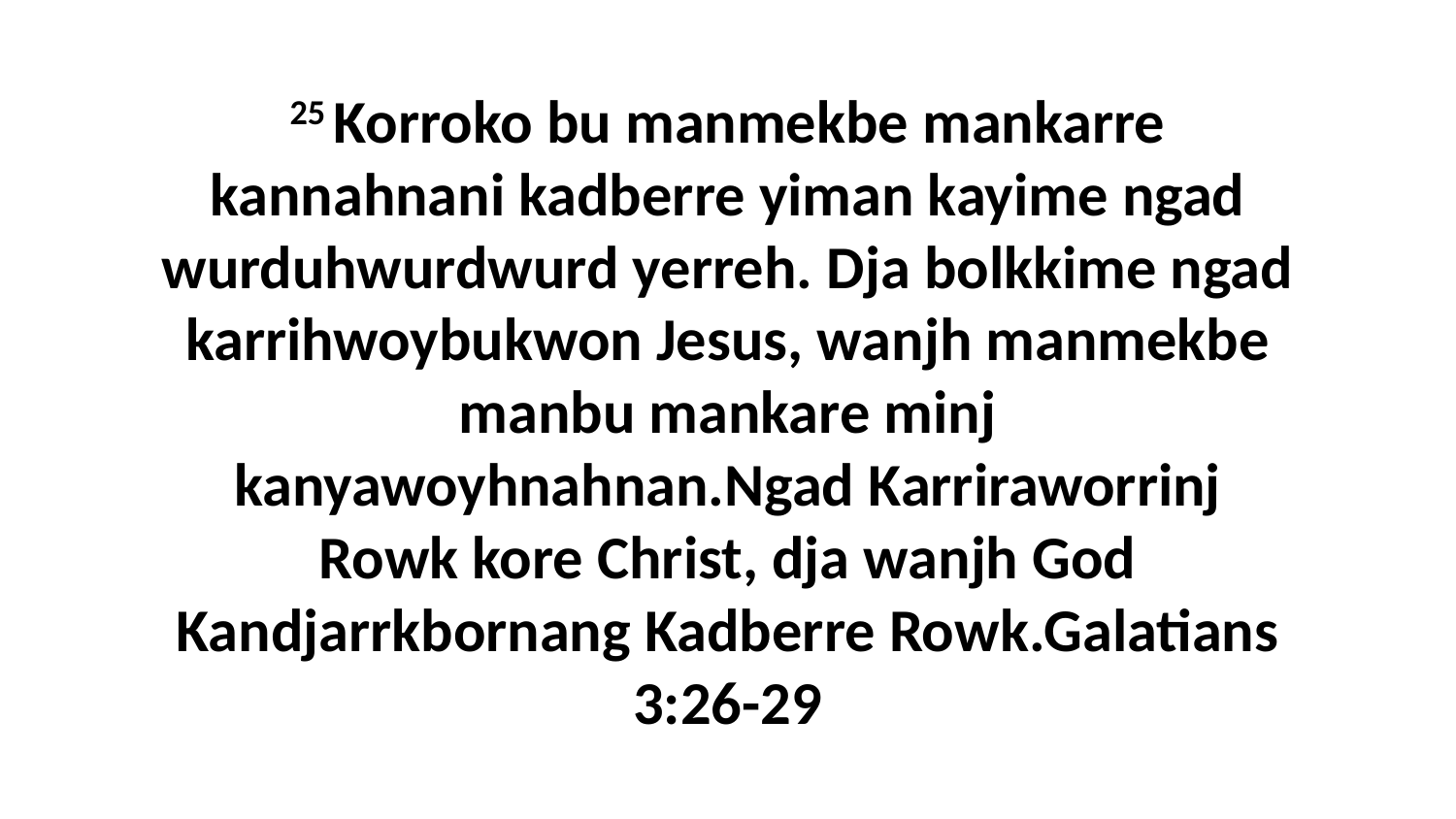

25 Korroko bu manmekbe mankarre kannahnani kadberre yiman kayime ngad wurduhwurdwurd yerreh. Dja bolkkime ngad karrihwoybukwon Jesus, wanjh manmekbe manbu mankare minj kanyawoyhnahnan.Ngad Karriraworrinj Rowk kore Christ, dja wanjh God Kandjarrkbornang Kadberre Rowk.Galatians 3:26-29